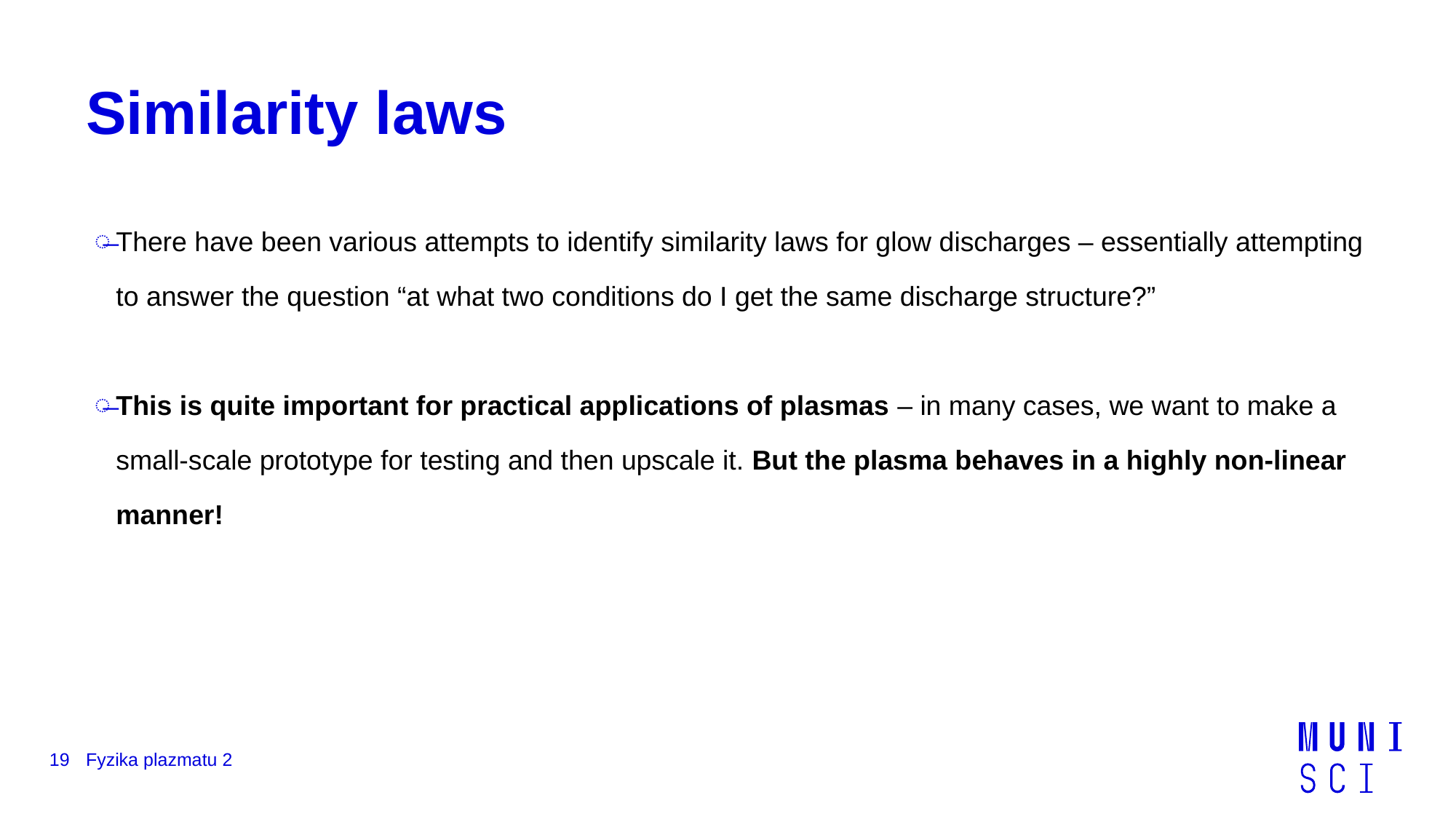

# Similarity laws
There have been various attempts to identify similarity laws for glow discharges – essentially attempting to answer the question “at what two conditions do I get the same discharge structure?”

This is quite important for practical applications of plasmas – in many cases, we want to make a small-scale prototype for testing and then upscale it. But the plasma behaves in a highly non-linear manner!
19
Fyzika plazmatu 2